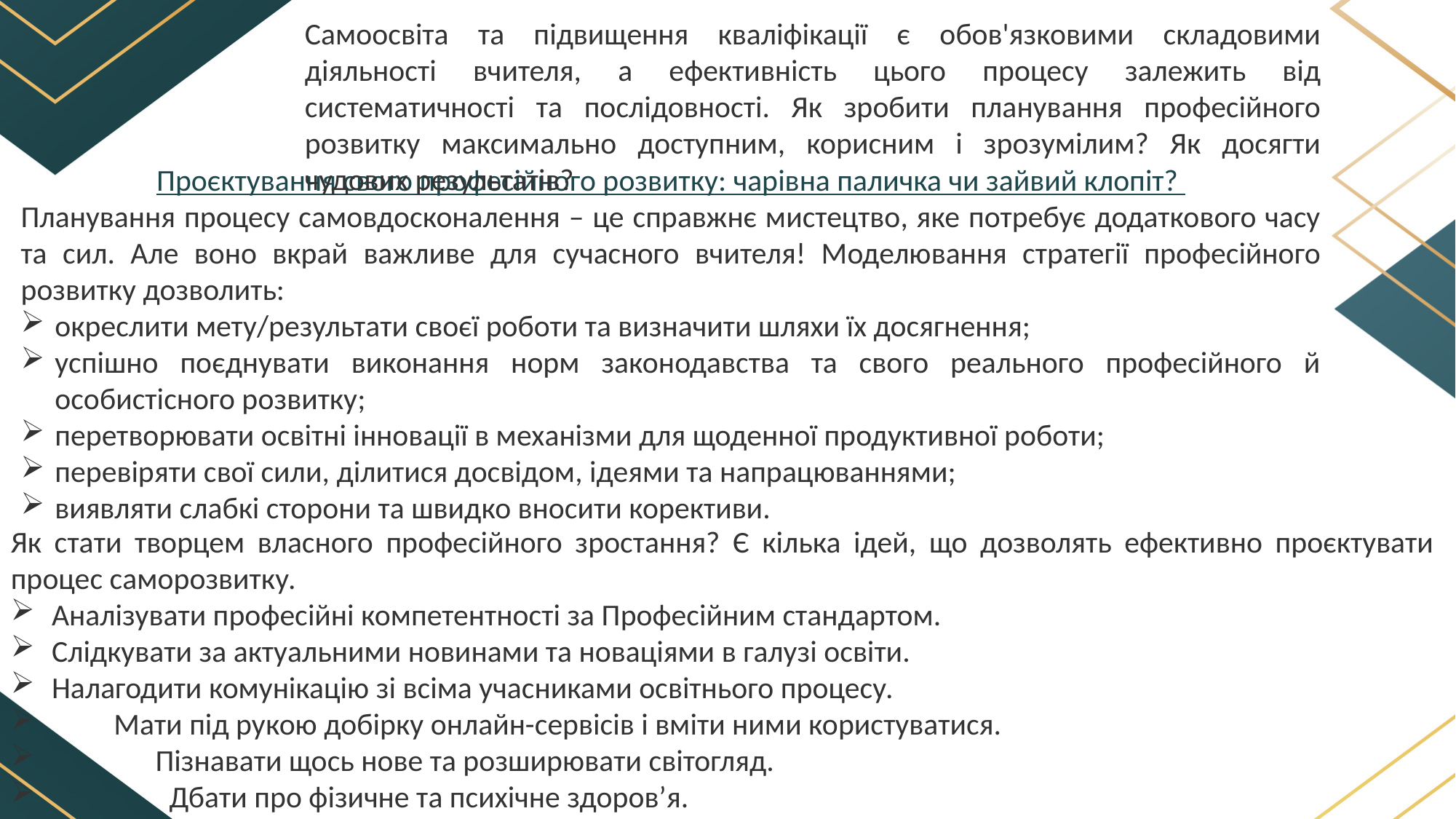

Самоосвіта та підвищення кваліфікації є обов'язковими складовими діяльності вчителя, а ефективність цього процесу залежить від систематичності та послідовності. Як зробити планування професійного розвитку максимально доступним, корисним і зрозумілим? Як досягти чудових результатів?
Проєктування свого професійного розвитку: чарівна паличка чи зайвий клопіт?
Планування процесу самовдосконалення – це справжнє мистецтво, яке потребує додаткового часу та сил. Але воно вкрай важливе для сучасного вчителя! Моделювання стратегії професійного розвитку дозволить:
окреслити мету/результати своєї роботи та визначити шляхи їх досягнення;
успішно поєднувати виконання норм законодавства та свого реального професійного й особистісного розвитку;
перетворювати освітні інновації в механізми для щоденної продуктивної роботи;
перевіряти свої сили, ділитися досвідом, ідеями та напрацюваннями;
виявляти слабкі сторони та швидко вносити корективи.
Як стати творцем власного професійного зростання? Є кілька ідей, що дозволять ефективно проєктувати процес саморозвитку.
Аналізувати професійні компетентності за Професійним стандартом.
Слідкувати за актуальними новинами та новаціями в галузі освіти.
Налагодити комунікацію зі всіма учасниками освітнього процесу.
         Мати під рукою добірку онлайн-сервісів і вміти ними користуватися.
               Пізнавати щось нове та розширювати світогляд.
                 Дбати про фізичне та психічне здоров’я.